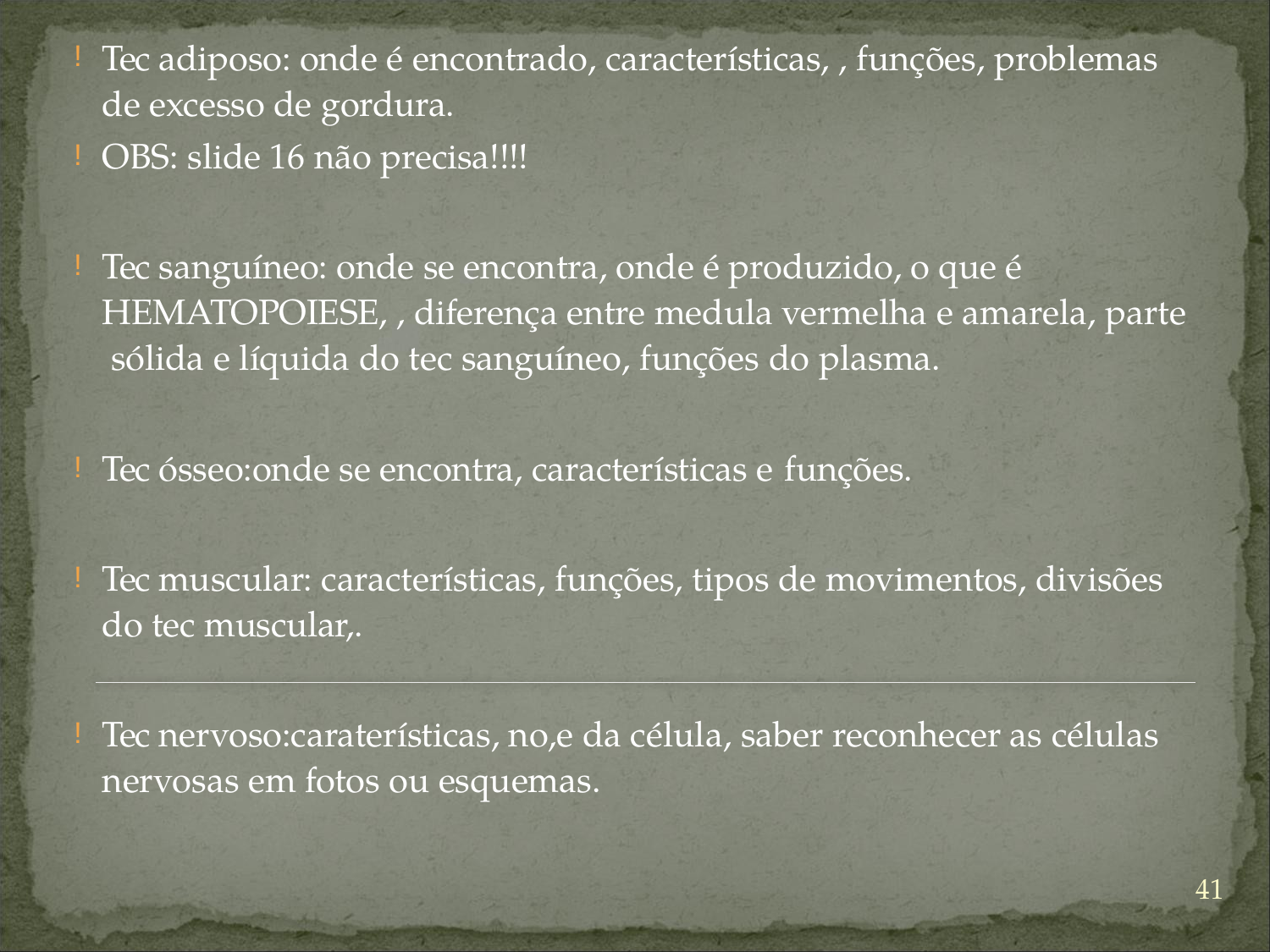

Tec adiposo: onde é encontrado, características, , funções, problemas  de excesso de gordura.
OBS: slide 16 não precisa!!!!

Tec sanguíneo: onde se encontra, onde é produzido, o que é  HEMATOPOIESE, , diferença entre medula vermelha e amarela, parte  sólida e líquida do tec sanguíneo, funções do plasma.

Tec ósseo:onde se encontra, características e funções.

Tec muscular: características, funções, tipos de movimentos, divisões  do tec muscular,.

Tec nervoso:caraterísticas, no,e da célula, saber reconhecer as células  nervosas em fotos ou esquemas.

41